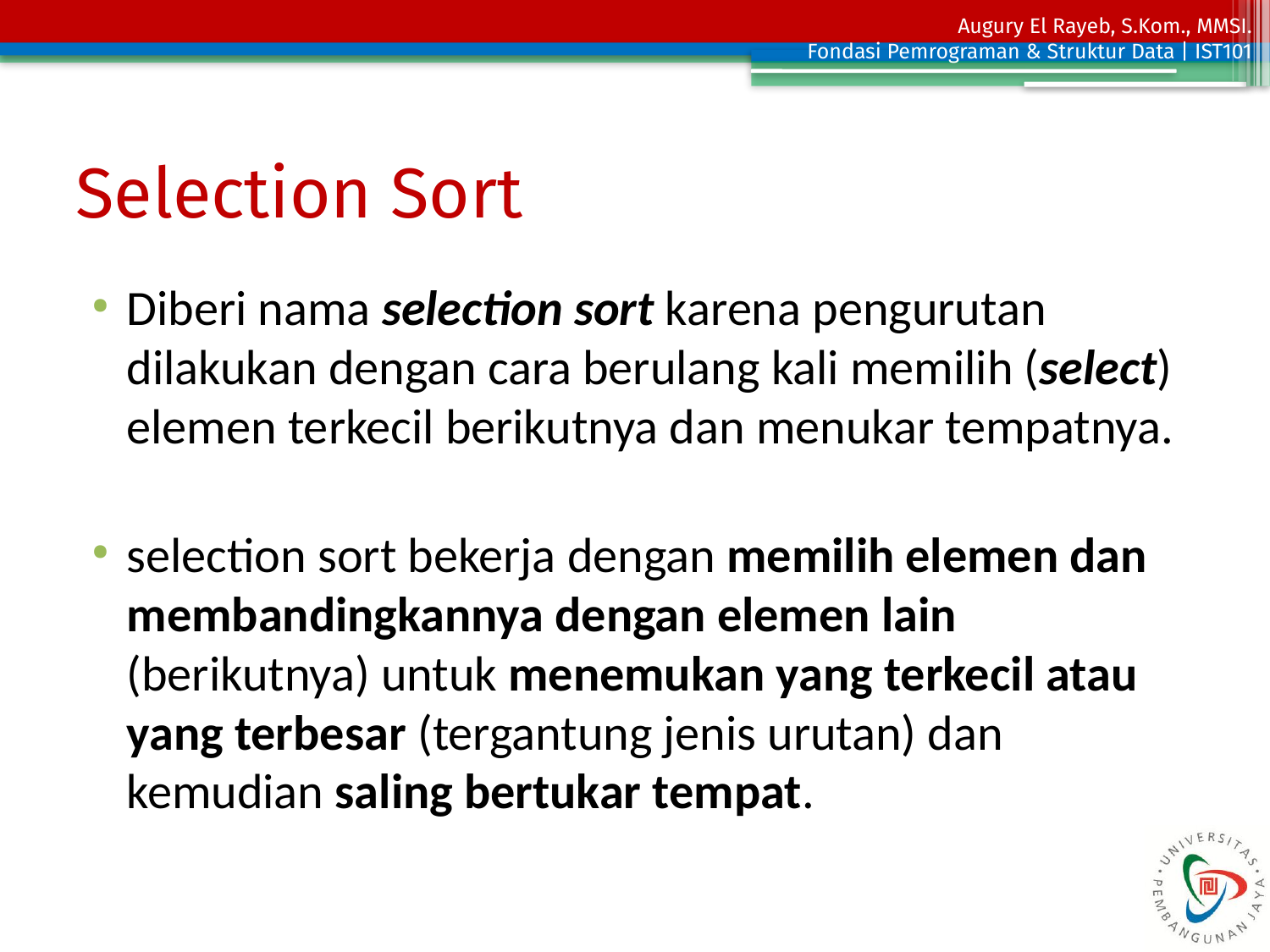

# Selection Sort
Diberi nama selection sort karena pengurutan dilakukan dengan cara berulang kali memilih (select) elemen terkecil berikutnya dan menukar tempatnya.

selection sort bekerja dengan memilih elemen dan membandingkannya dengan elemen lain (berikutnya) untuk menemukan yang terkecil atau yang terbesar (tergantung jenis urutan) dan kemudian saling bertukar tempat.